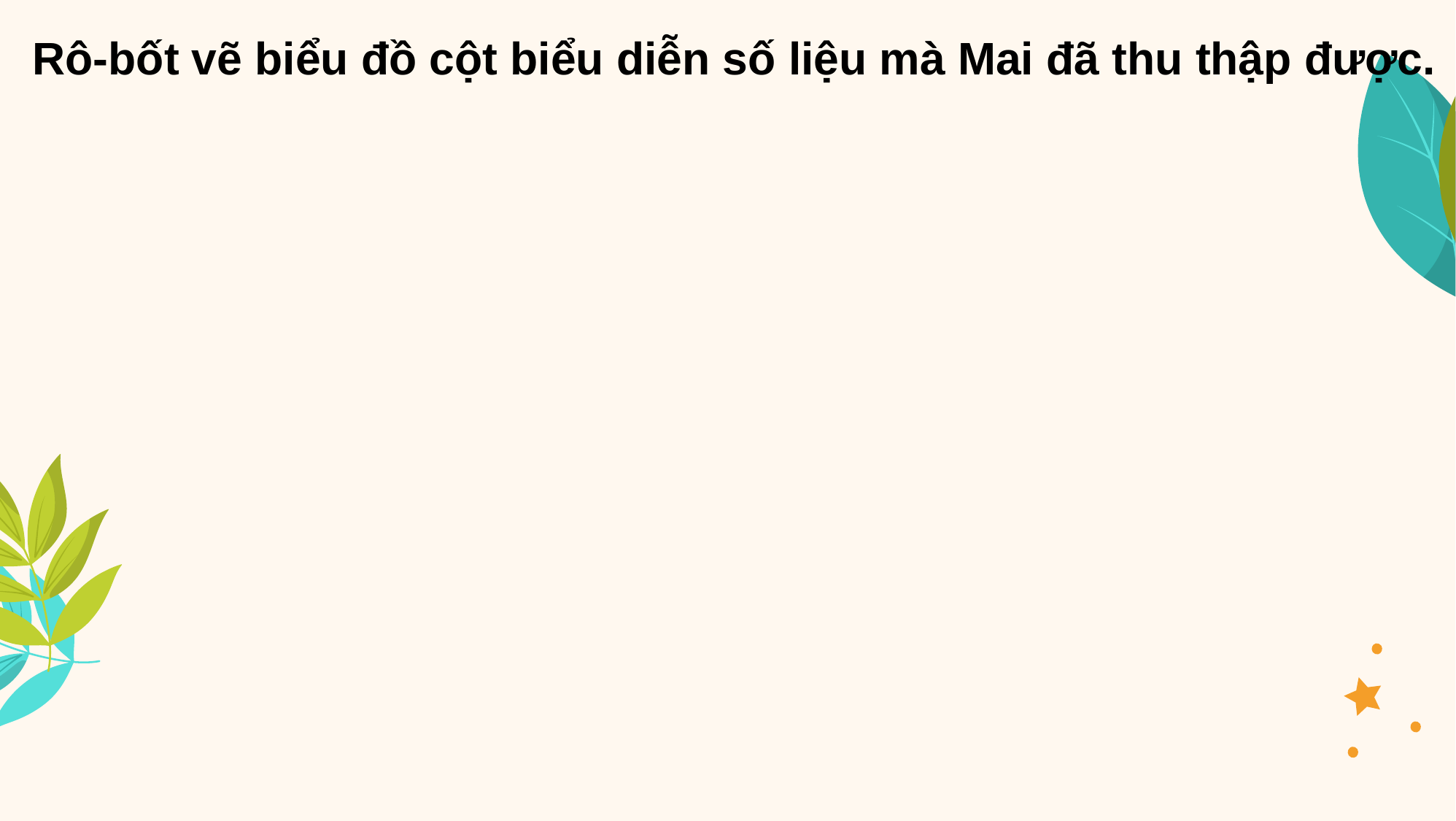

Rô-bốt vẽ biểu đồ cột biểu diễn số liệu mà Mai đã thu thập được.